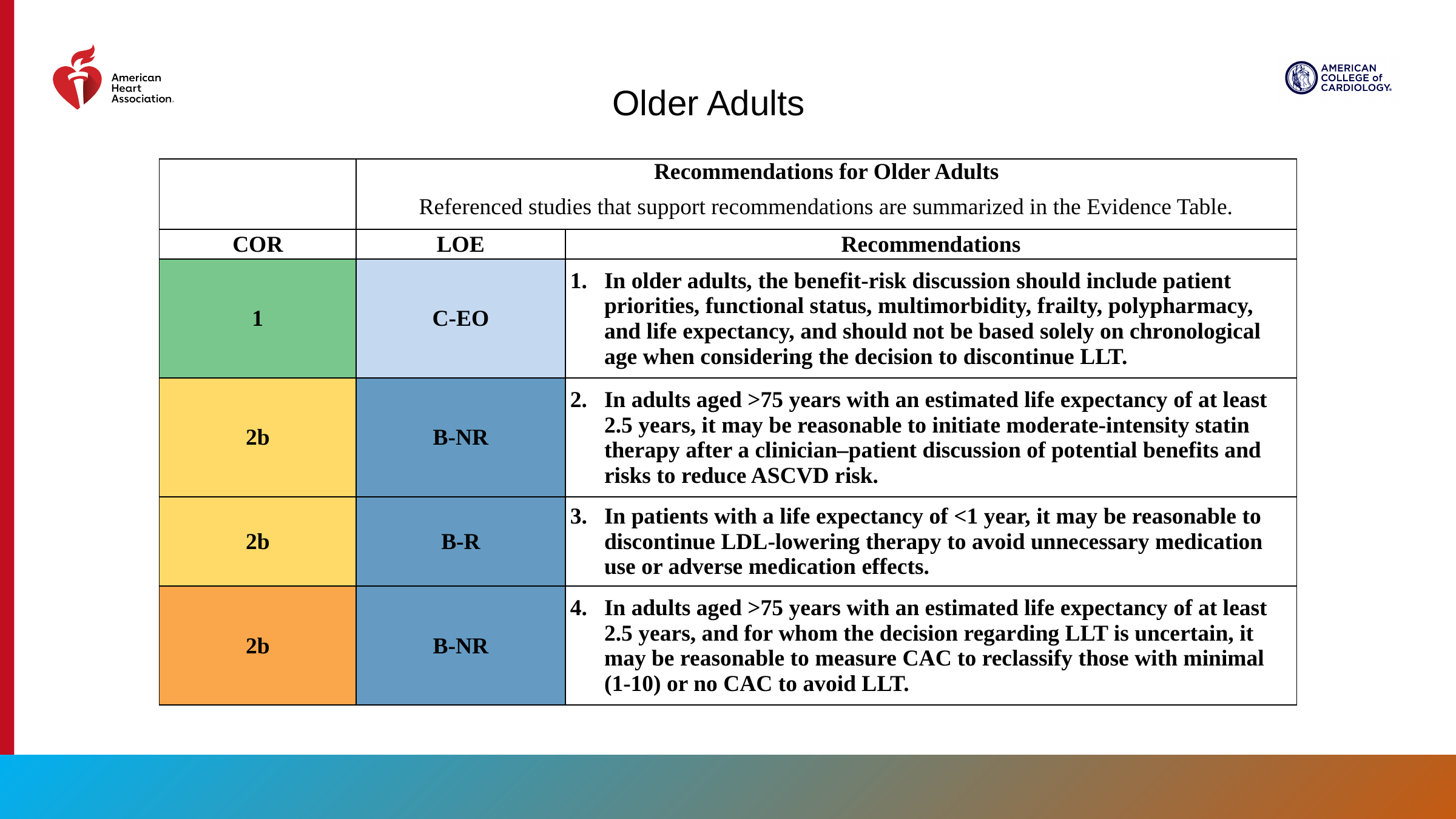

Older Adults
|  | Recommendations for Older Adults Referenced studies that support recommendations are summarized in the Evidence Table. |  |
| --- | --- | --- |
| COR | LOE | Recommendations |
| 1 | C-EO | In older adults, the benefit-risk discussion should include patient priorities, functional status, multimorbidity, frailty, polypharmacy, and life expectancy, and should not be based solely on chronological age when considering the decision to discontinue LLT. |
| 2b | B-NR | In adults aged >75 years with an estimated life expectancy of at least 2.5 years, it may be reasonable to initiate moderate-intensity statin therapy after a clinician–patient discussion of potential benefits and risks to reduce ASCVD risk. |
| 2b | B-R | In patients with a life expectancy of <1 year, it may be reasonable to discontinue LDL-lowering therapy to avoid unnecessary medication use or adverse medication effects. |
| 2b | B-NR | In adults aged >75 years with an estimated life expectancy of at least 2.5 years, and for whom the decision regarding LLT is uncertain, it may be reasonable to measure CAC to reclassify those with minimal (1-10) or no CAC to avoid LLT. |
127